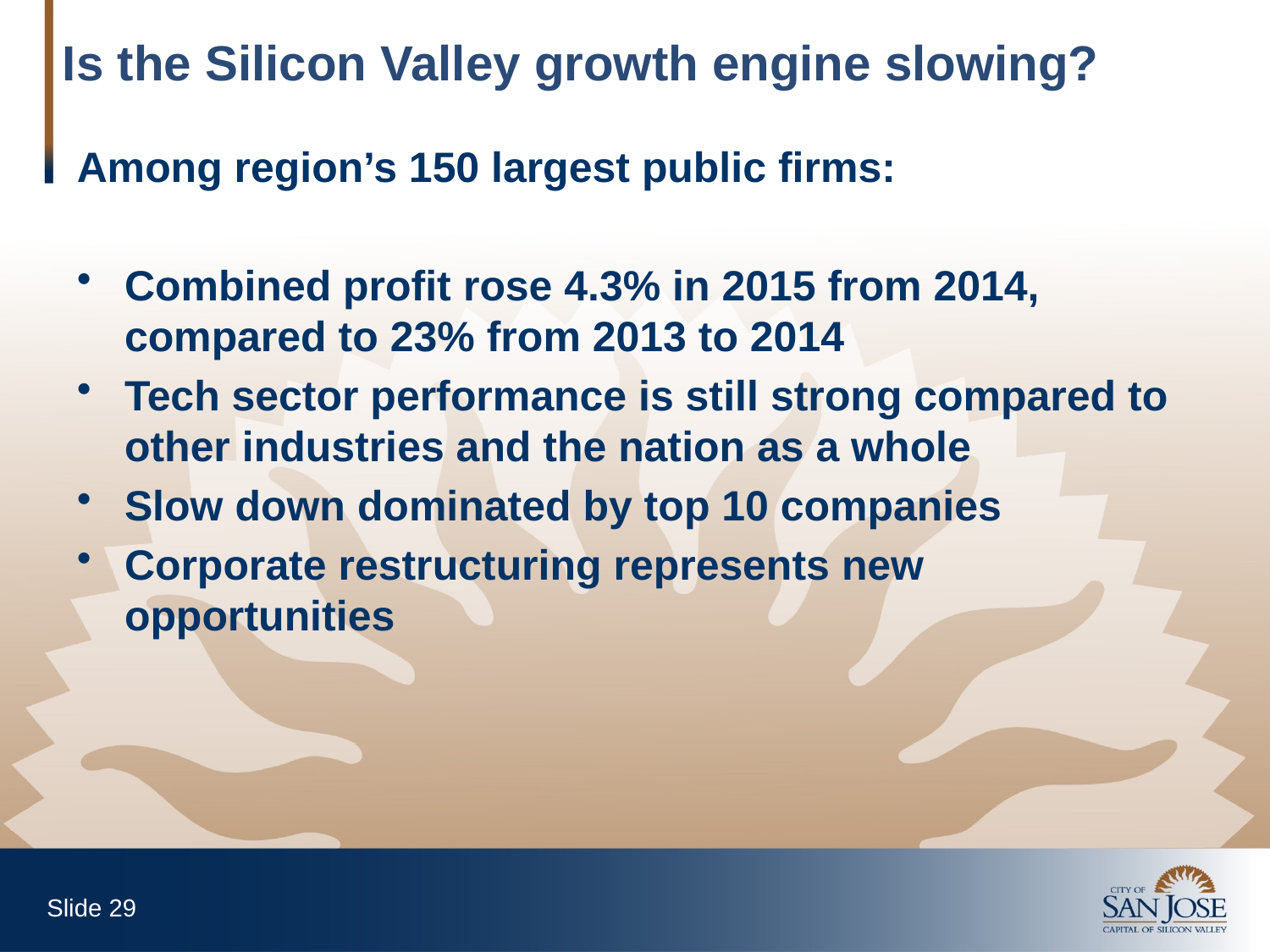

Is the Silicon Valley growth engine slowing?
Among region’s 150 largest public firms:

Combined profit rose 4.3% in 2015 from 2014, compared to 23% from 2013 to 2014
Tech sector performance is still strong compared to other industries and the nation as a whole
Slow down dominated by top 10 companies
Corporate restructuring represents new opportunities

Slide 29